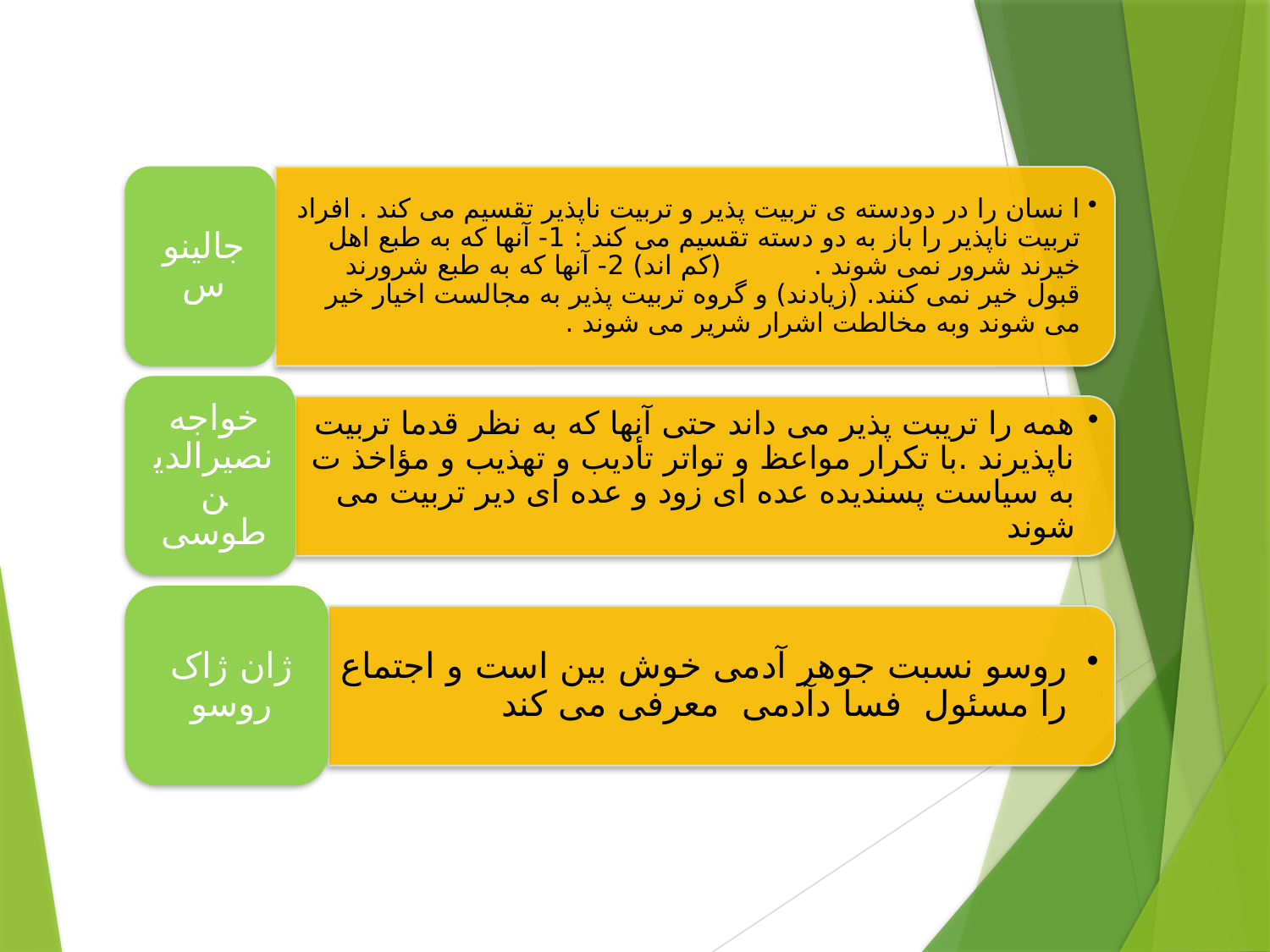

ا نسان را در دودسته ی تربیت پذیر و تربیت ناپذیر تقسیم می کند . افراد تربیت ناپذیر را باز به دو دسته تقسیم می کند : 1- آنها که به طبع اهل خیرند شرور نمی شوند .           (کم اند) 2- آنها که به طبع شرورند قبول خیر نمی کنند. (زیادند) و گروه تربیت پذیر به مجالست اخیار خیر می شوند وبه مخالطت اشرار شریر می شوند .
جالینوس
همه را تریبت پذیر می داند حتی آنها که به نظر قدما تربیت ناپذیرند .با تکرار مواعظ و تواتر تأدیب و تهذیب و مؤاخذ ت به سیاست پسندیده عده ای زود و عده ای دیر تربیت می شوند
خواجه نصیرالدین طوسی
روسو نسبت جوهر آدمی خوش بین است و اجتماع را مسئول  فسا دآدمی  معرفی می کند
ژان ژاک روسو